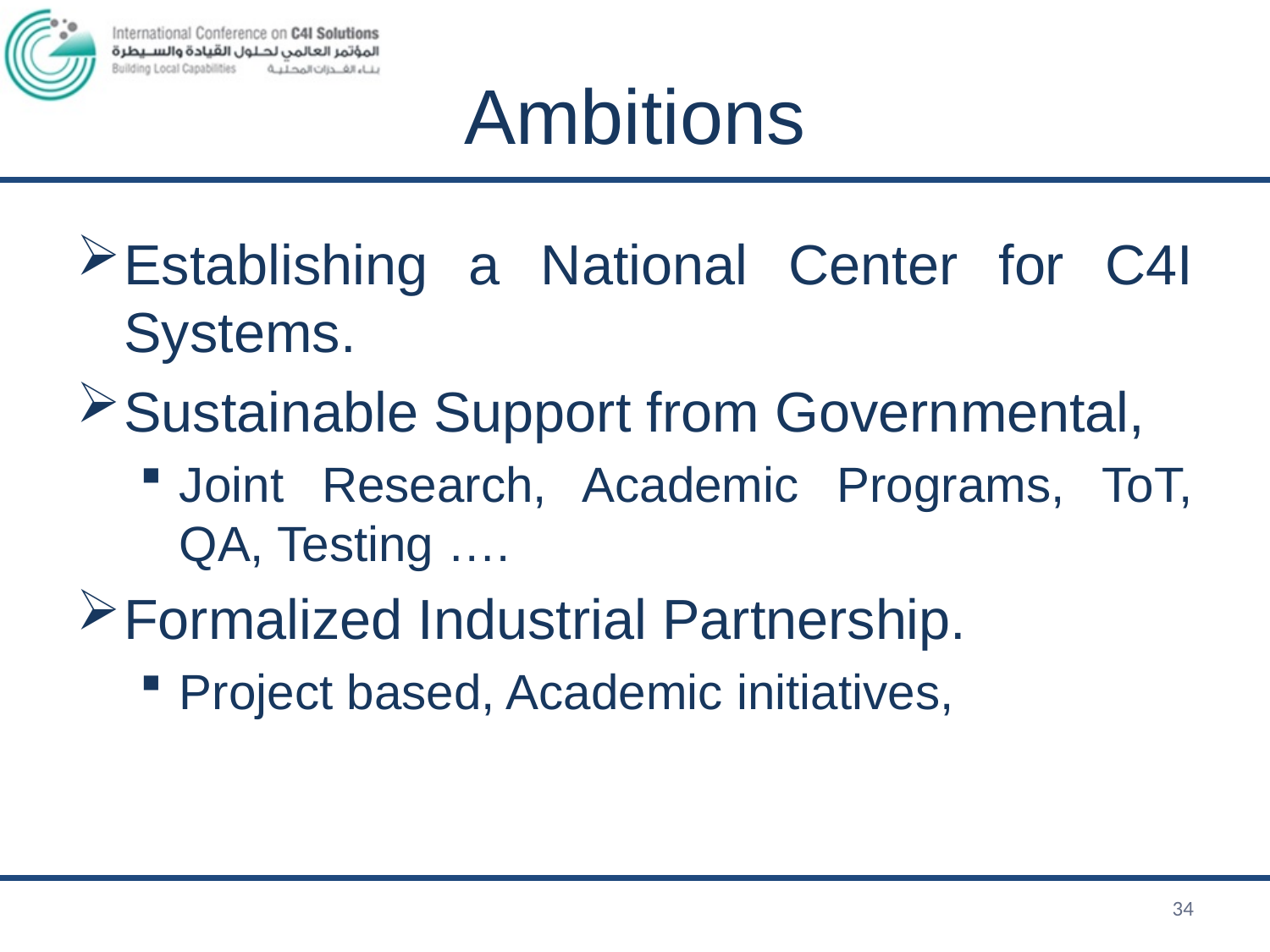

# Ambitions
Establishing a National Center for C4I Systems.
Sustainable Support from Governmental,
Joint Research, Academic Programs, ToT, QA, Testing ….
Formalized Industrial Partnership.
Project based, Academic initiatives,

34